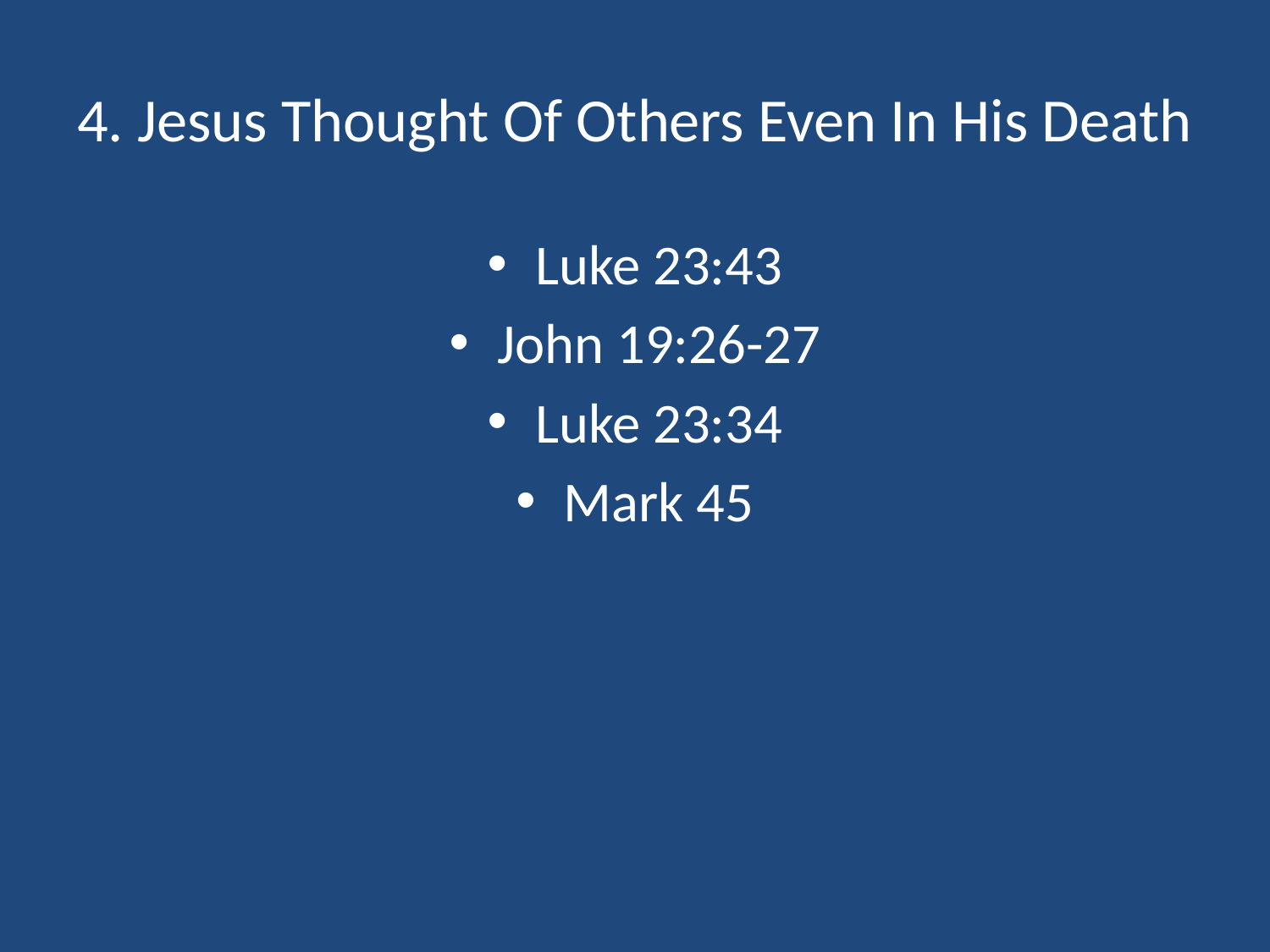

# 4. Jesus Thought Of Others Even In His Death
Luke 23:43
John 19:26-27
Luke 23:34
Mark 45